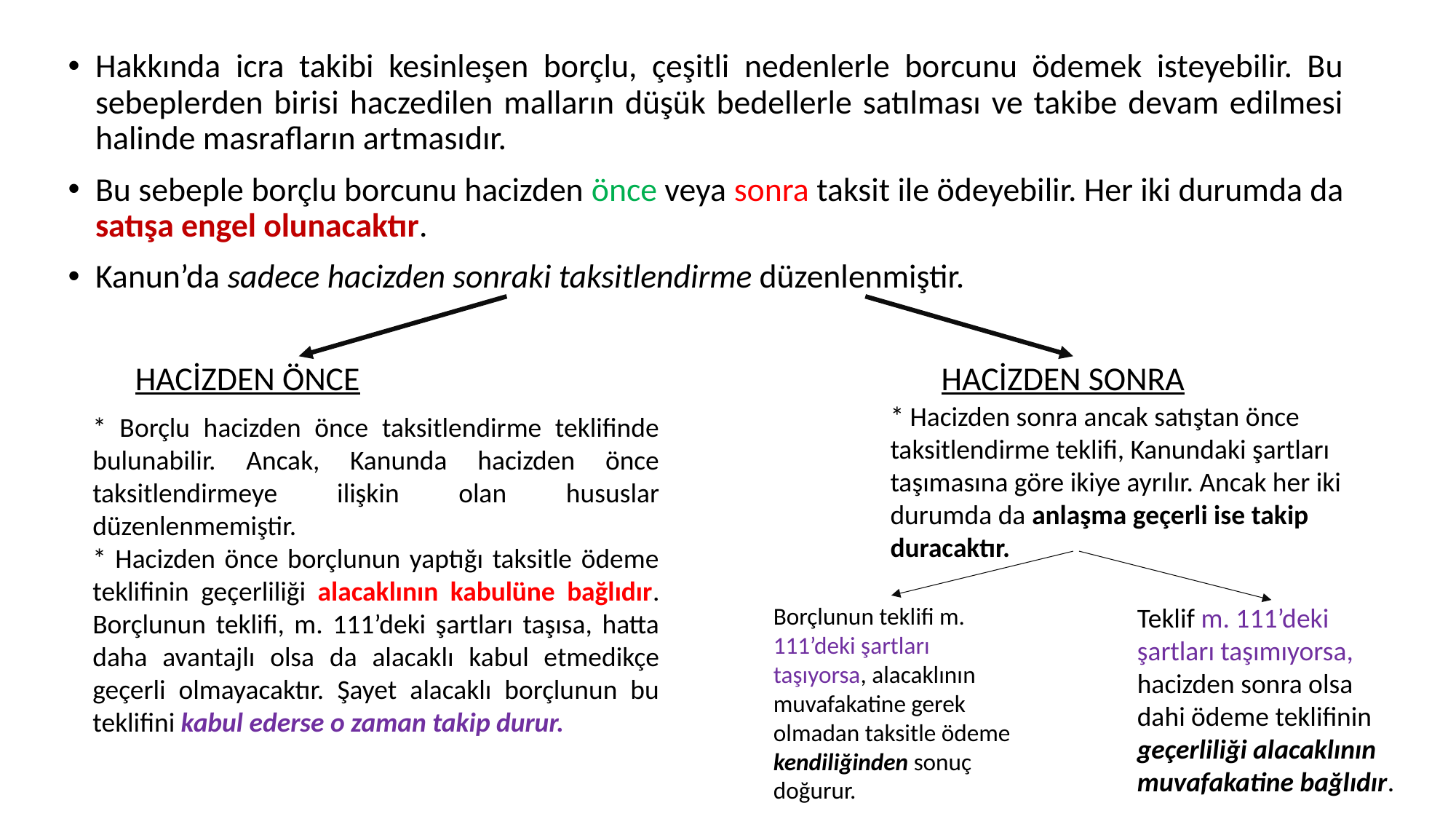

Hakkında icra takibi kesinleşen borçlu, çeşitli nedenlerle borcunu ödemek isteyebilir. Bu sebeplerden birisi haczedilen malların düşük bedellerle satılması ve takibe devam edilmesi halinde masrafların artmasıdır.
Bu sebeple borçlu borcunu hacizden önce veya sonra taksit ile ödeyebilir. Her iki durumda da satışa engel olunacaktır.
Kanun’da sadece hacizden sonraki taksitlendirme düzenlenmiştir.

         HACİZDEN ÖNCE						HACİZDEN SONRA
#
* Hacizden sonra ancak satıştan önce taksitlendirme teklifi, Kanundaki şartları taşımasına göre ikiye ayrılır. Ancak her iki durumda da anlaşma geçerli ise takip duracaktır.
* Borçlu hacizden önce taksitlendirme teklifinde bulunabilir. Ancak, Kanunda hacizden önce taksitlendirmeye ilişkin olan hususlar düzenlenmemiştir.
* Hacizden önce borçlunun yaptığı taksitle ödeme teklifinin geçerliliği alacaklının kabulüne bağlıdır. Borçlunun teklifi, m. 111’deki şartları taşısa, hatta daha avantajlı olsa da alacaklı kabul etmedikçe geçerli olmayacaktır. Şayet alacaklı borçlunun bu teklifini kabul ederse o zaman takip durur.
Borçlunun teklifi m. 111’deki şartları taşıyorsa, alacaklının muvafakatine gerek olmadan taksitle ödeme kendiliğinden sonuç doğurur.
Teklif m. 111’deki şartları taşımıyorsa, hacizden sonra olsa dahi ödeme teklifinin geçerliliği alacaklının muvafakatine bağlıdır.